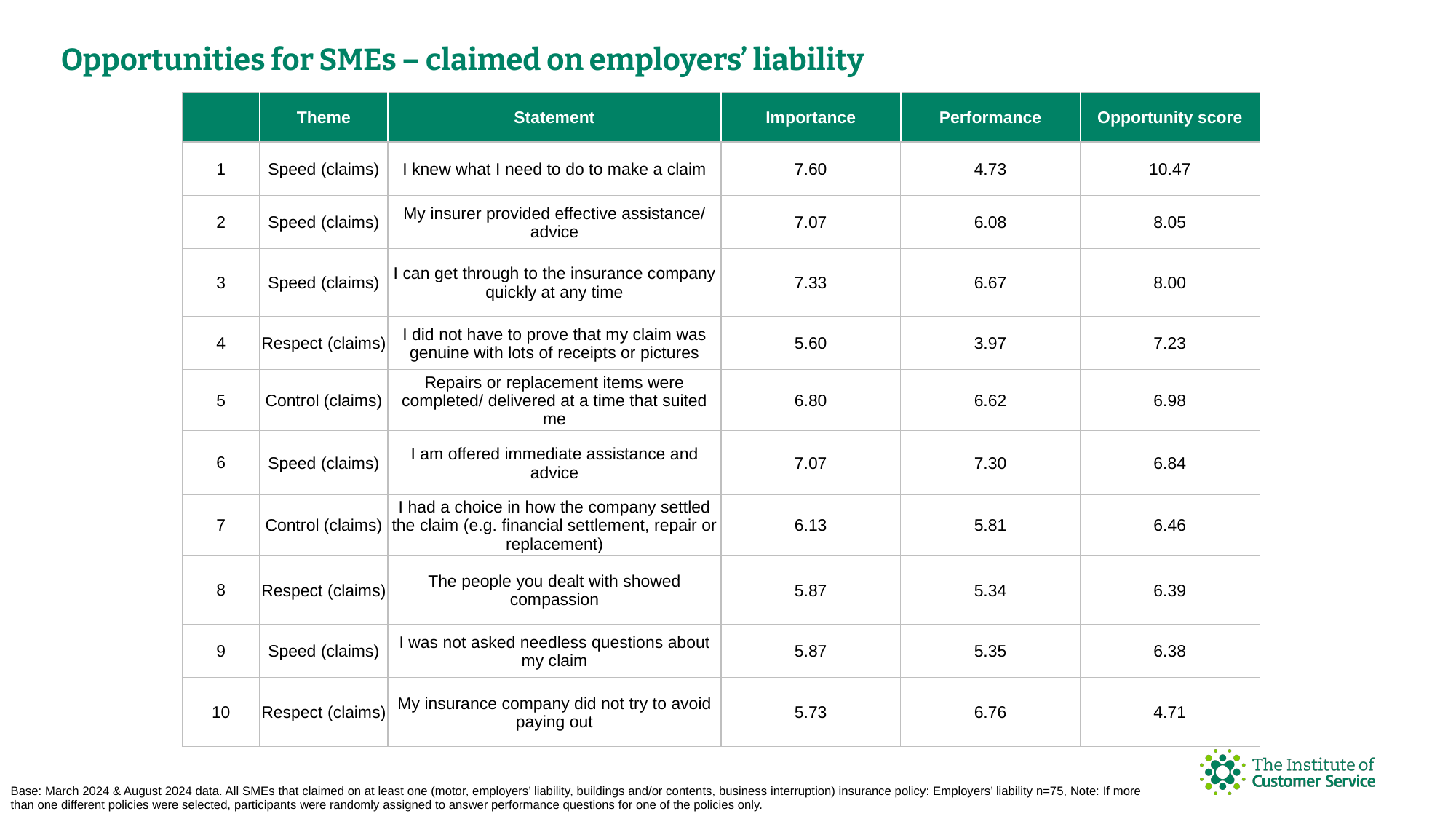

Opportunities for SMEs – claimed on employers’ liability
|  | Theme | Statement | Importance | Performance | Opportunity score |
| --- | --- | --- | --- | --- | --- |
| 1 | Speed (claims) | I knew what I need to do to make a claim | 7.60 | 4.73 | 10.47 |
| 2 | Speed (claims) | My insurer provided effective assistance/ advice | 7.07 | 6.08 | 8.05 |
| 3 | Speed (claims) | I can get through to the insurance company quickly at any time | 7.33 | 6.67 | 8.00 |
| 4 | Respect (claims) | I did not have to prove that my claim was genuine with lots of receipts or pictures | 5.60 | 3.97 | 7.23 |
| 5 | Control (claims) | Repairs or replacement items were completed/ delivered at a time that suited me | 6.80 | 6.62 | 6.98 |
| 6 | Speed (claims) | I am offered immediate assistance and advice | 7.07 | 7.30 | 6.84 |
| 7 | Control (claims) | I had a choice in how the company settled the claim (e.g. financial settlement, repair or replacement) | 6.13 | 5.81 | 6.46 |
| 8 | Respect (claims) | The people you dealt with showed compassion | 5.87 | 5.34 | 6.39 |
| 9 | Speed (claims) | I was not asked needless questions about my claim | 5.87 | 5.35 | 6.38 |
| 10 | Respect (claims) | My insurance company did not try to avoid paying out | 5.73 | 6.76 | 4.71 |
Base: March 2024 & August 2024 data. All SMEs that claimed on at least one (motor, employers’ liability, buildings and/or contents, business interruption) insurance policy: Employers’ liability n=75, Note: If more than one different policies were selected, participants were randomly assigned to answer performance questions for one of the policies only.